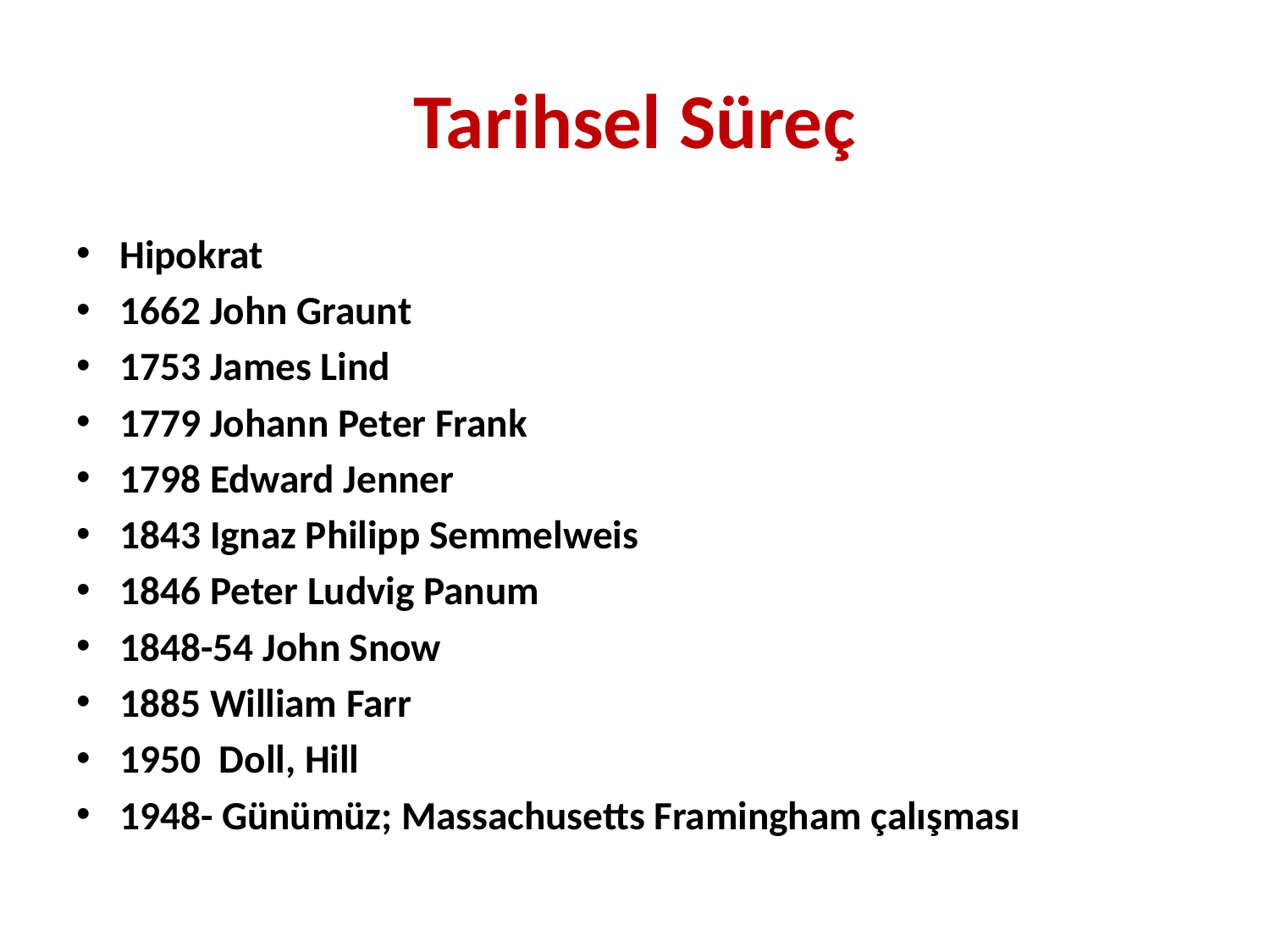

# Tarihsel Süreç
Hipokrat
1662 John Graunt
1753 James Lind
1779 Johann Peter Frank
1798 Edward Jenner
1843 Ignaz Philipp Semmelweis
1846 Peter Ludvig Panum
1848-54 John Snow
1885 William Farr
1950  Doll, Hill
1948- Günümüz; Massachusetts Framingham çalışması